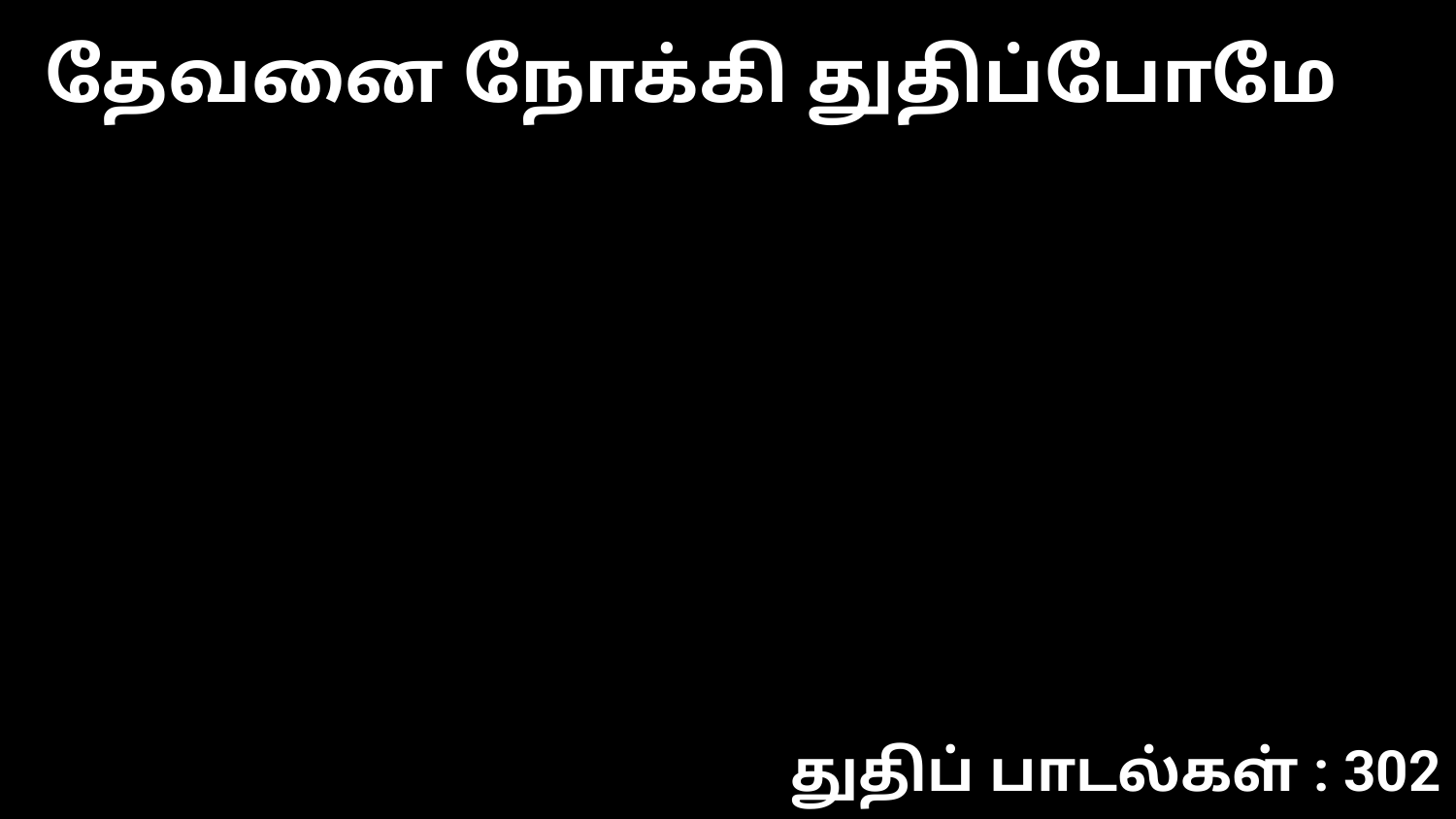

தேவனை நோக்கி துதிப்போமே
துதிப் பாடல்கள் : 302